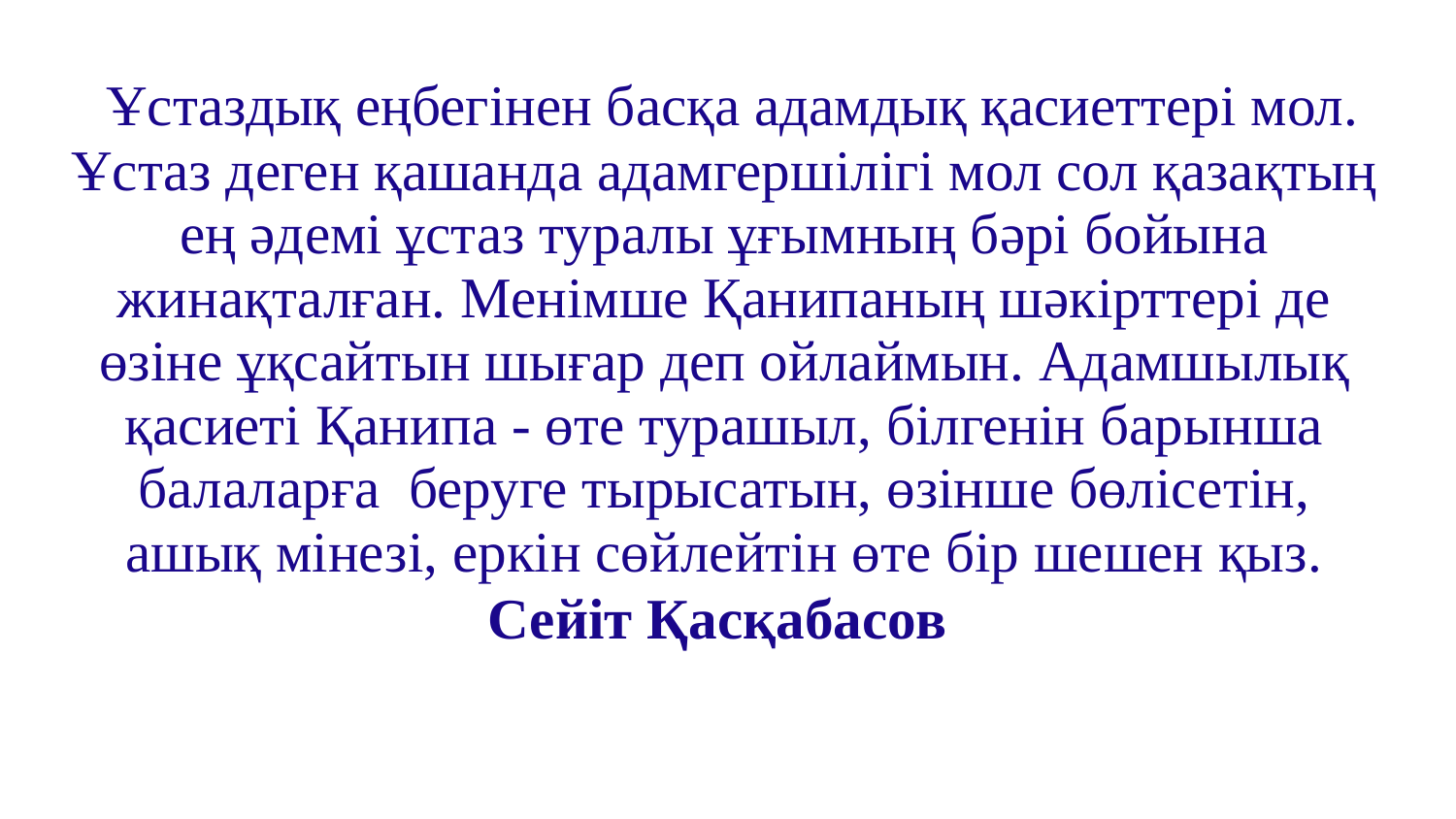

Ұстаздық еңбегінен басқа адамдық қасиеттері мол. Ұстаз деген қашанда адамгершілігі мол сол қазақтың ең әдемі ұстаз туралы ұғымның бәрі бойына жинақталған. Менімше Қанипаның шәкірттері де өзіне ұқсайтын шығар деп ойлаймын. Адамшылық қасиеті Қанипа - өте турашыл, білгенін барынша балаларға  беруге тырысатын, өзінше бөлісетін, ашық мінезі, еркін сөйлейтін өте бір шешен қыз.
Сейіт Қасқабасов